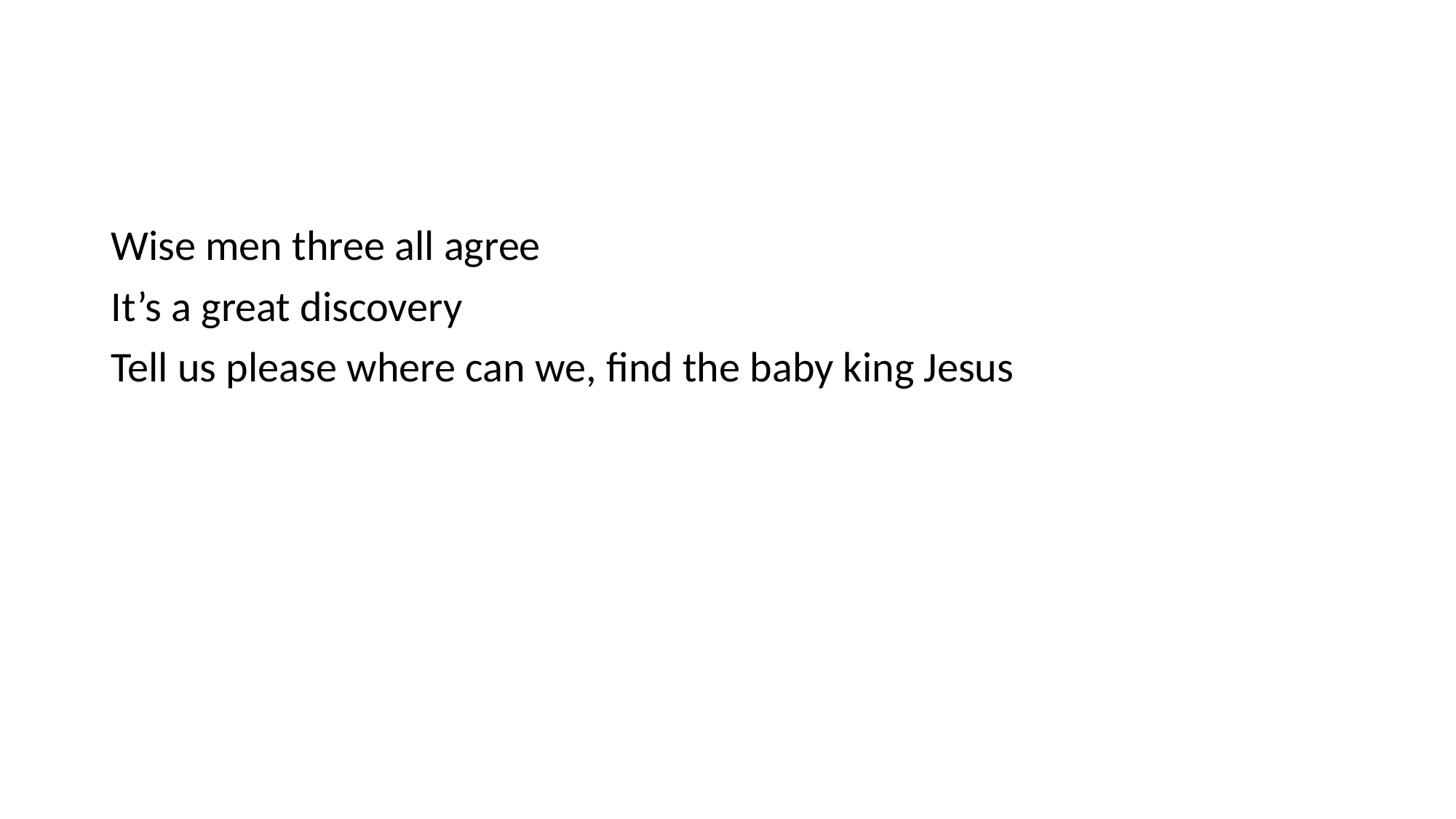

#
Wise men three all agree
It’s a great discovery
Tell us please where can we, find the baby king Jesus